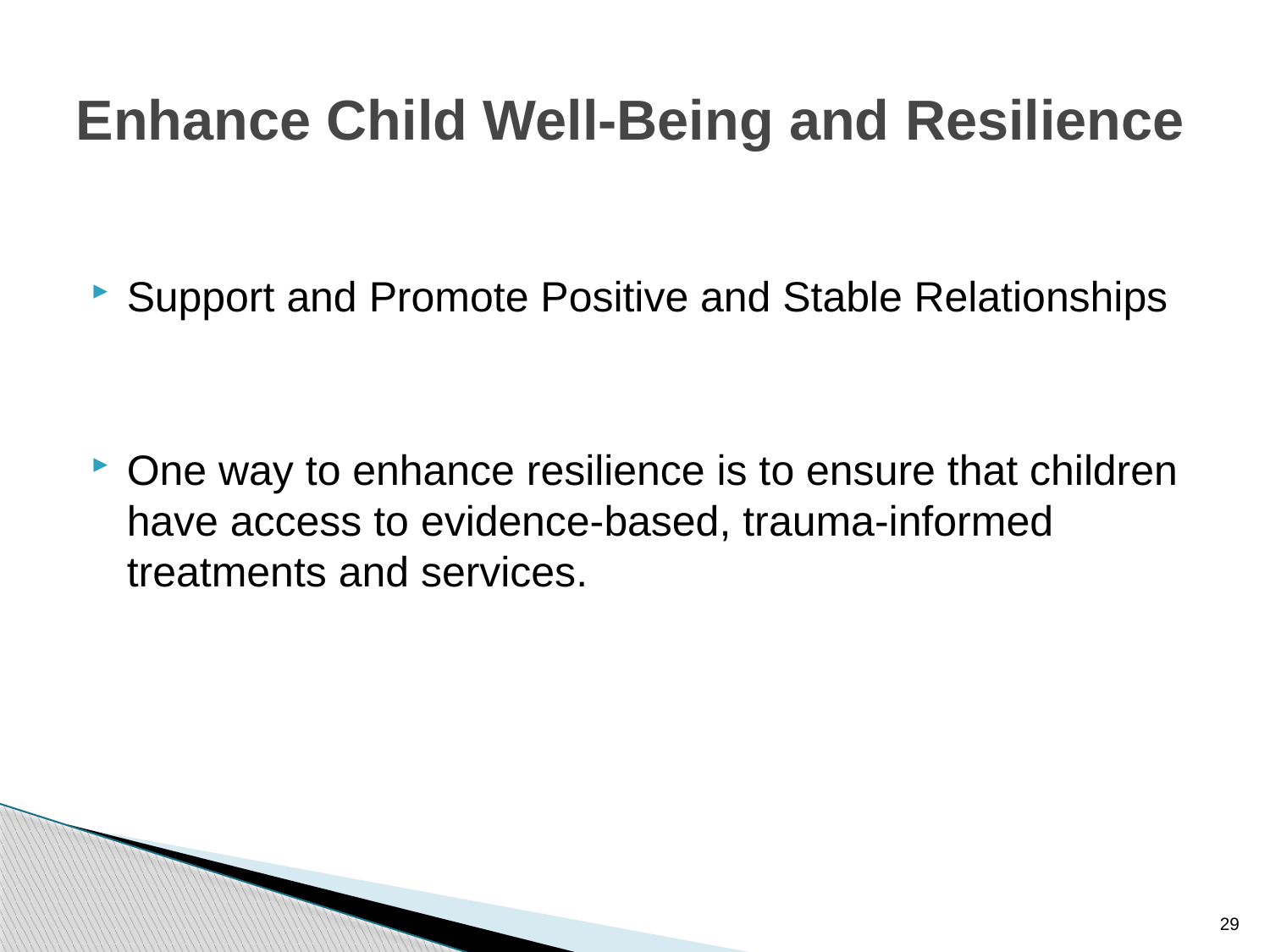

# Enhance Child Well-Being and Resilience

Support and Promote Positive and Stable Relationships

One way to enhance resilience is to ensure that children have access to evidence-based, trauma-informed treatments and services.
29